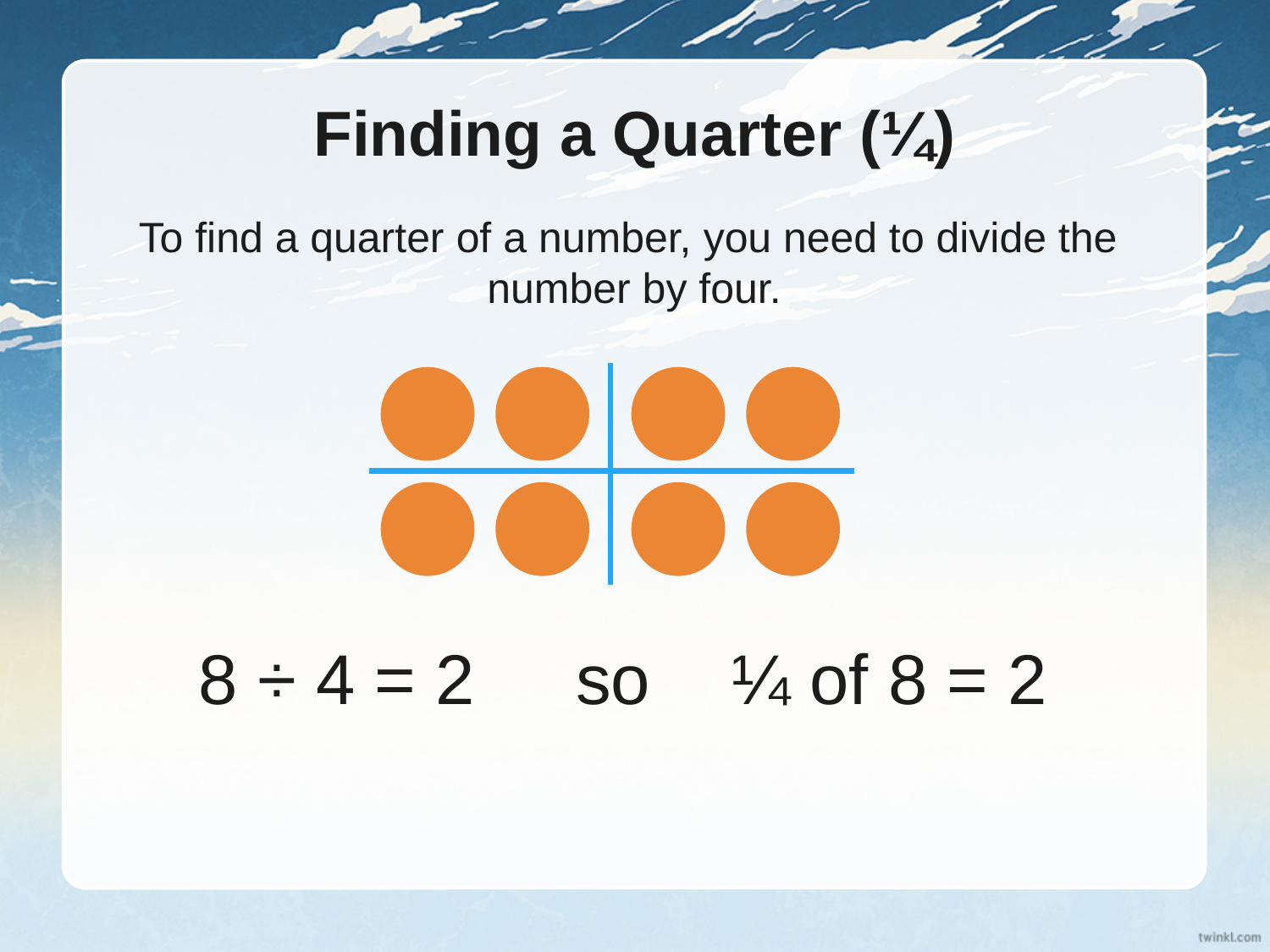

# Finding a Quarter (¼)
To find a quarter of a number, you need to divide the
number by four.

so
¼ of 8 = 2
8 ÷ 4 = 2